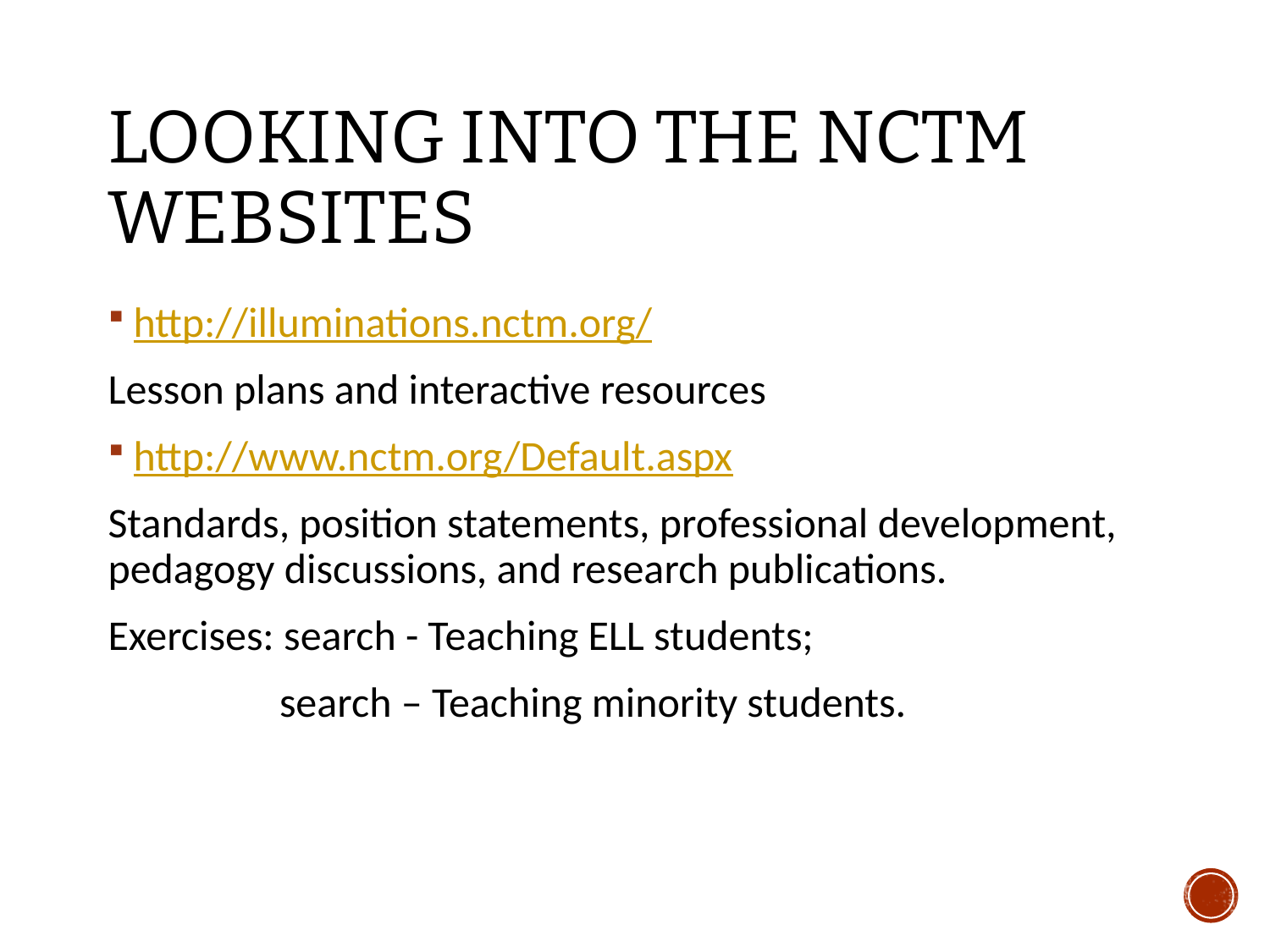

# Looking into the NCTM websites
http://illuminations.nctm.org/
Lesson plans and interactive resources
http://www.nctm.org/Default.aspx
Standards, position statements, professional development, pedagogy discussions, and research publications.
Exercises: search - Teaching ELL students;
                  search – Teaching minority students.